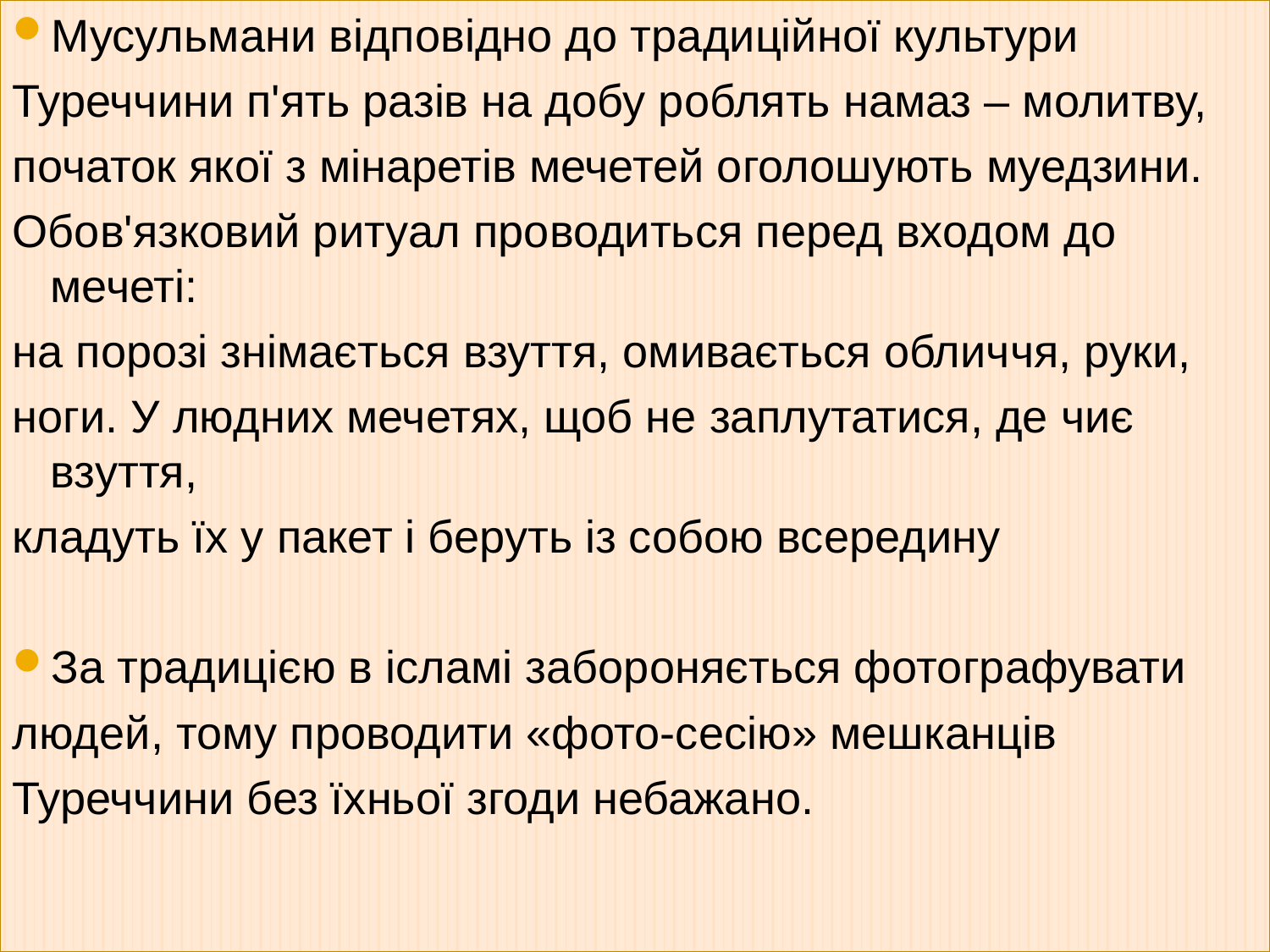

Мусульмани відповідно до традиційної культури
Туреччини п'ять разів на добу роблять намаз – молитву,
початок якої з мінаретів мечетей оголошують муедзини.
Обов'язковий ритуал проводиться перед входом до мечеті:
на порозі знімається взуття, омивається обличчя, руки,
ноги. У людних мечетях, щоб не заплутатися, де чиє взуття,
кладуть їх у пакет і беруть із собою всередину

За традицією в ісламі забороняється фотографувати
людей, тому проводити «фото-сесію» мешканців
Туреччини без їхньої згоди небажано.